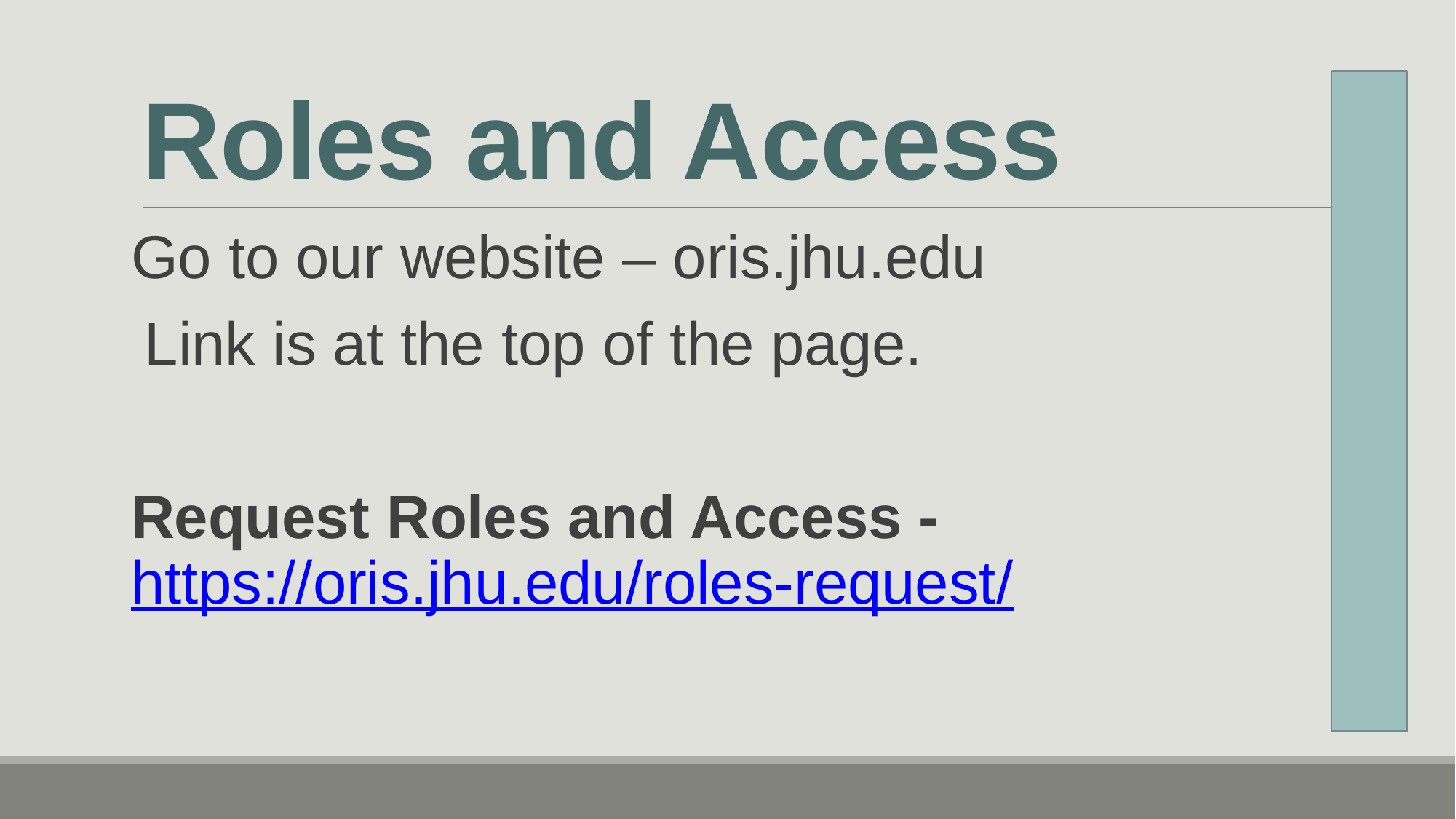

# Roles and Access

Go to our website – oris.jhu.edu
Link is at the top of the page.

Request Roles and Access - https://oris.jhu.edu/roles-request/